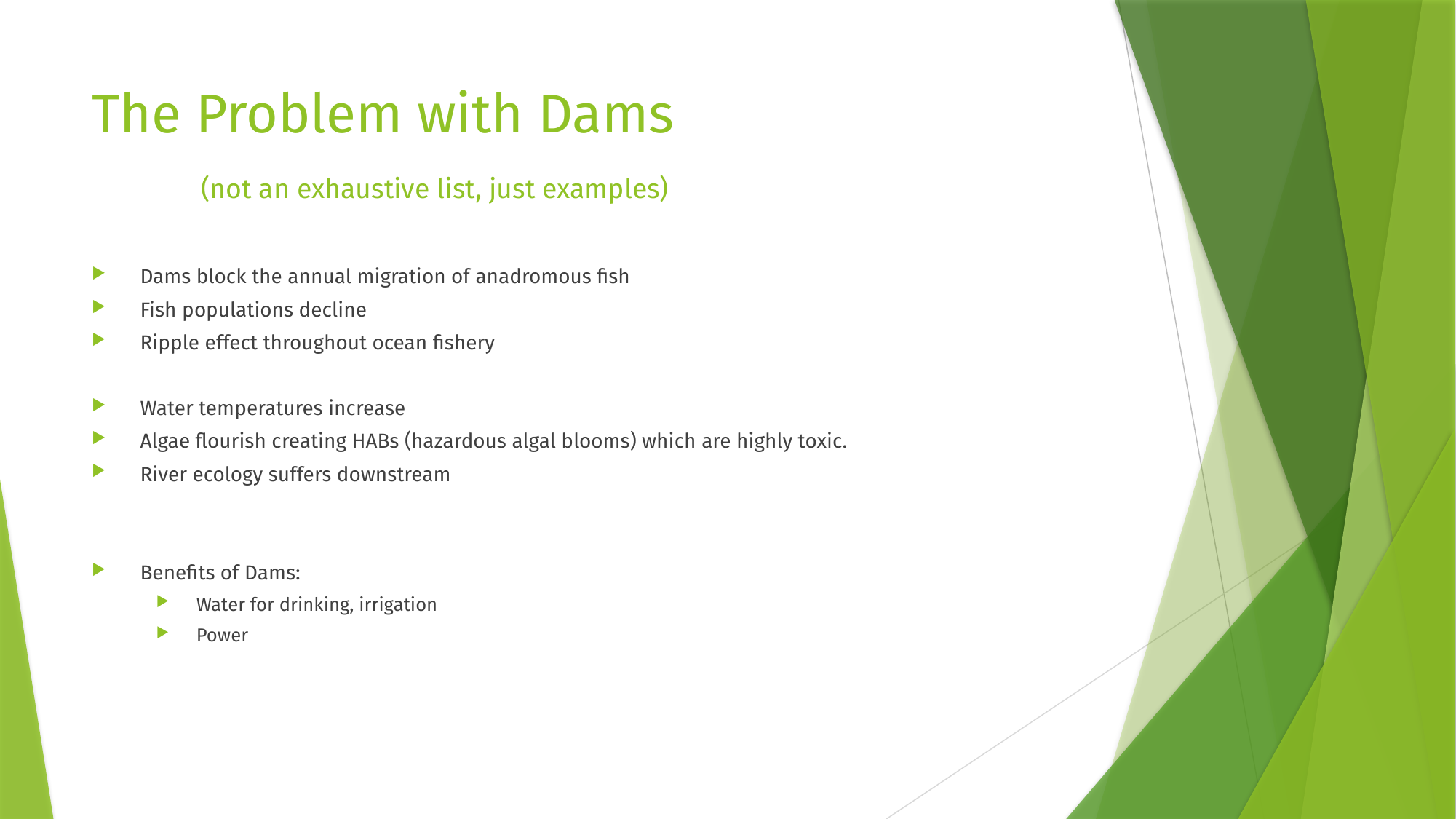

# The Problem with Dams (not an exhaustive list, just examples)
Dams block the annual migration of anadromous fish
Fish populations decline
Ripple effect throughout ocean fishery

Water temperatures increase
Algae flourish creating HABs (hazardous algal blooms) which are highly toxic.
River ecology suffers downstream

Benefits of Dams:
Water for drinking, irrigation
Power